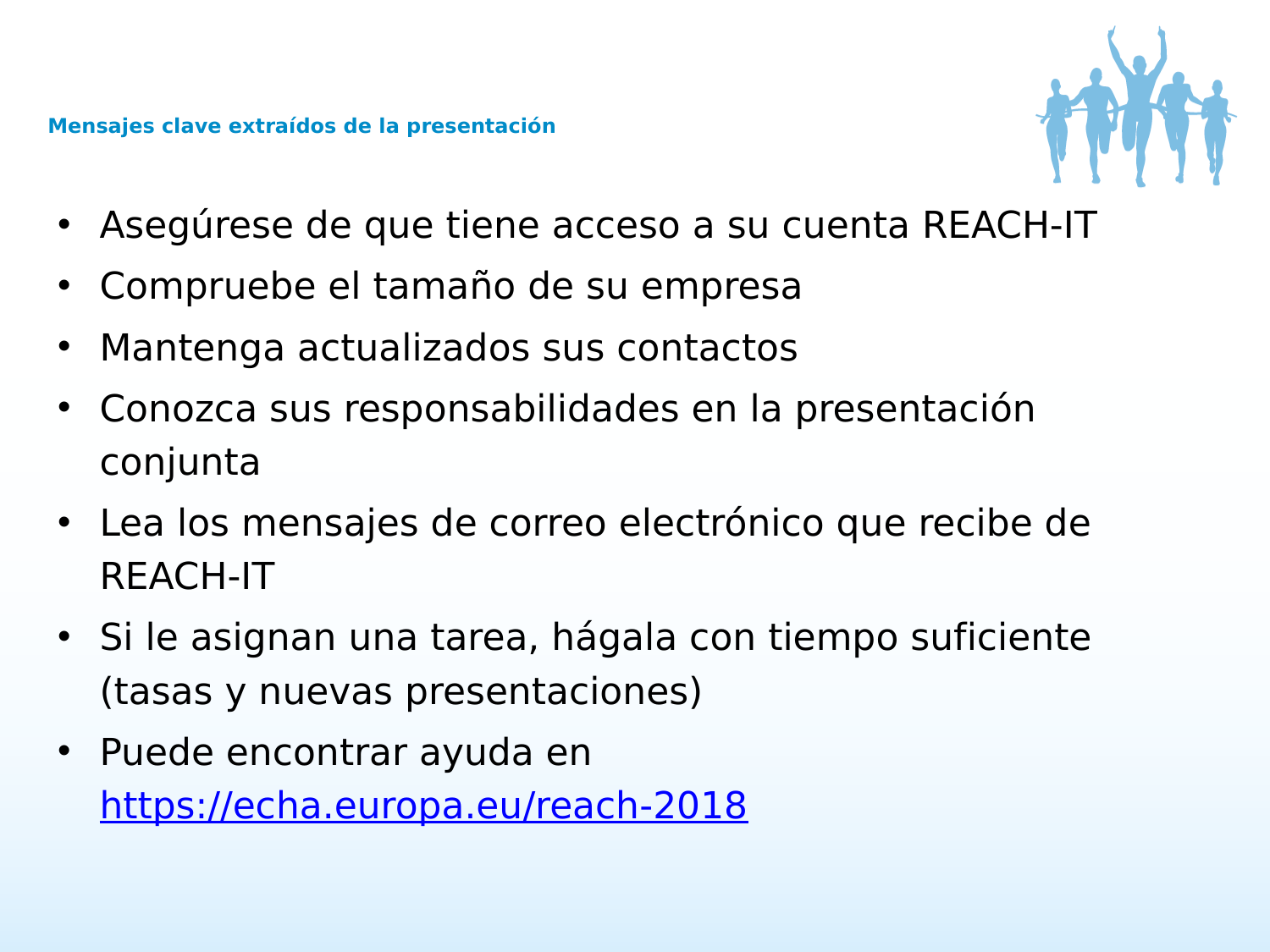

# Mensajes clave extraídos de la presentación
Asegúrese de que tiene acceso a su cuenta REACH-IT
Compruebe el tamaño de su empresa
Mantenga actualizados sus contactos
Conozca sus responsabilidades en la presentación conjunta
Lea los mensajes de correo electrónico que recibe de REACH-IT
Si le asignan una tarea, hágala con tiempo suficiente (tasas y nuevas presentaciones)
Puede encontrar ayuda en https://echa.europa.eu/reach-2018

20